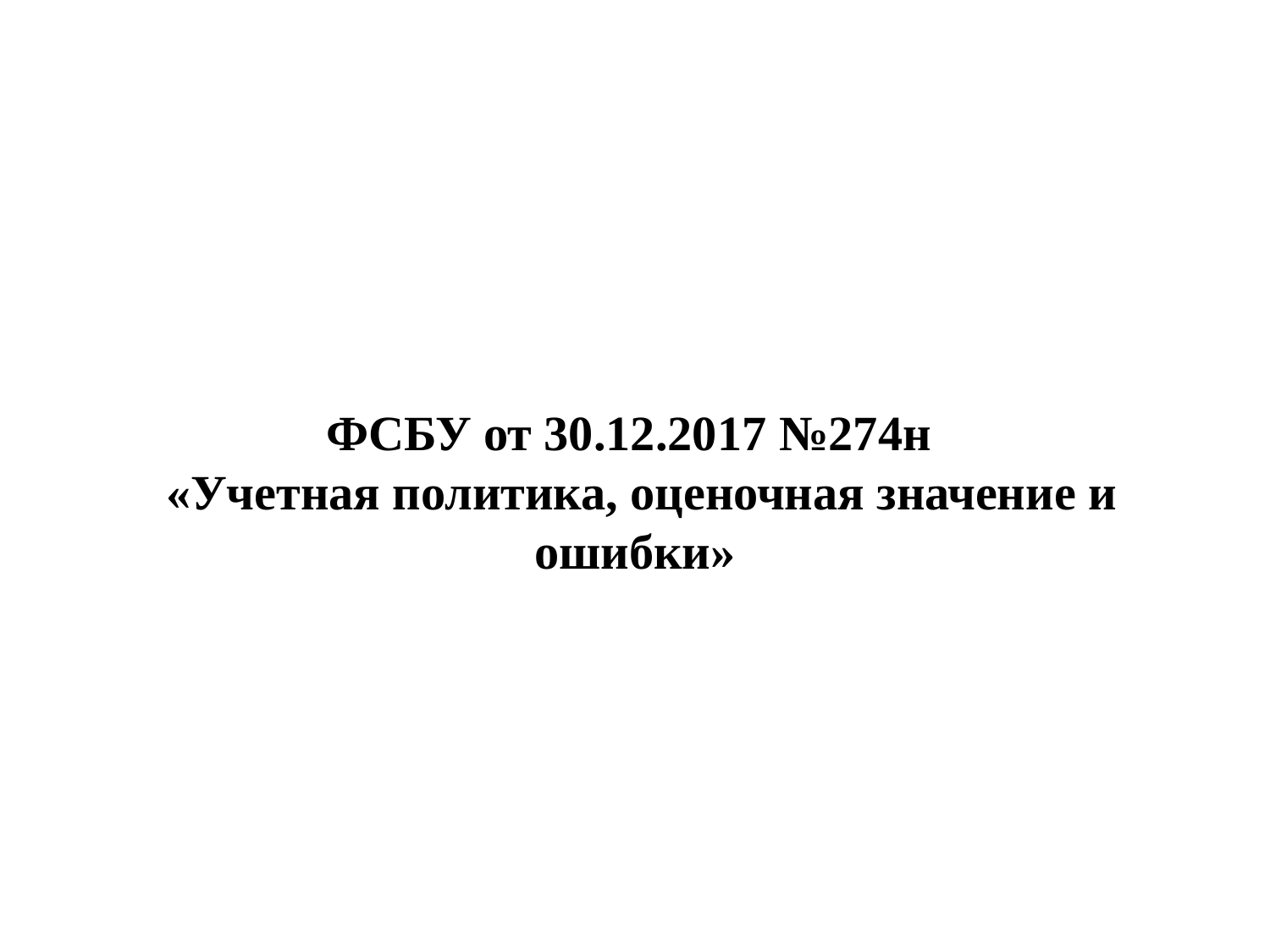

# ФСБУ от 30.12.2017 №274н «Учетная политика, оценочная значение и ошибки»